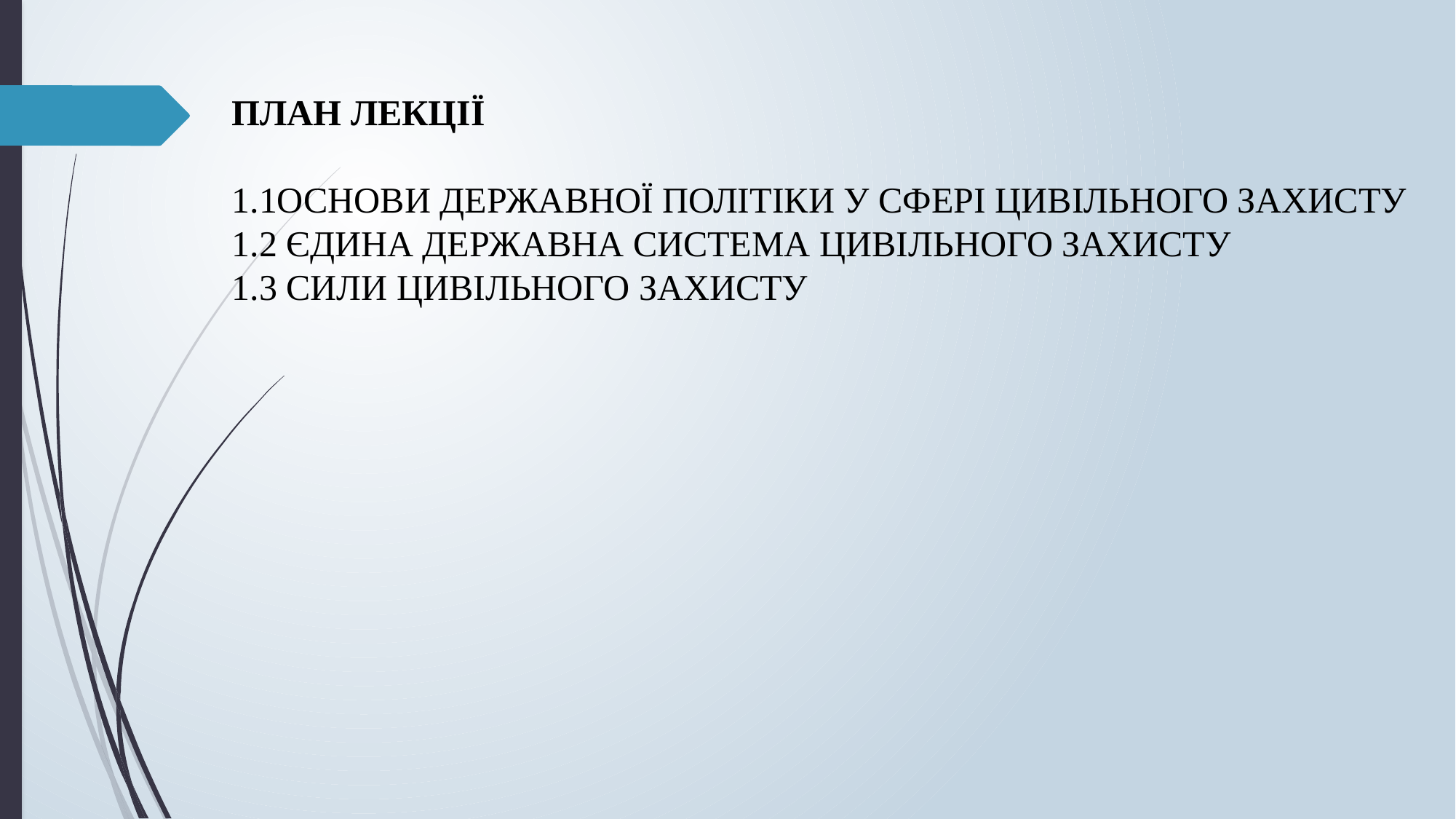

ПЛАН ЛЕКЦІЇ

1.1ОСНОВИ ДЕРЖАВНОЇ ПОЛІТІКИ У СФЕРІ ЦИВІЛЬНОГО ЗАХИСТУ
1.2 ЄДИНА ДЕРЖАВНА СИСТЕМА ЦИВІЛЬНОГО ЗАХИСТУ
1.3 СИЛИ ЦИВІЛЬНОГО ЗАХИСТУ